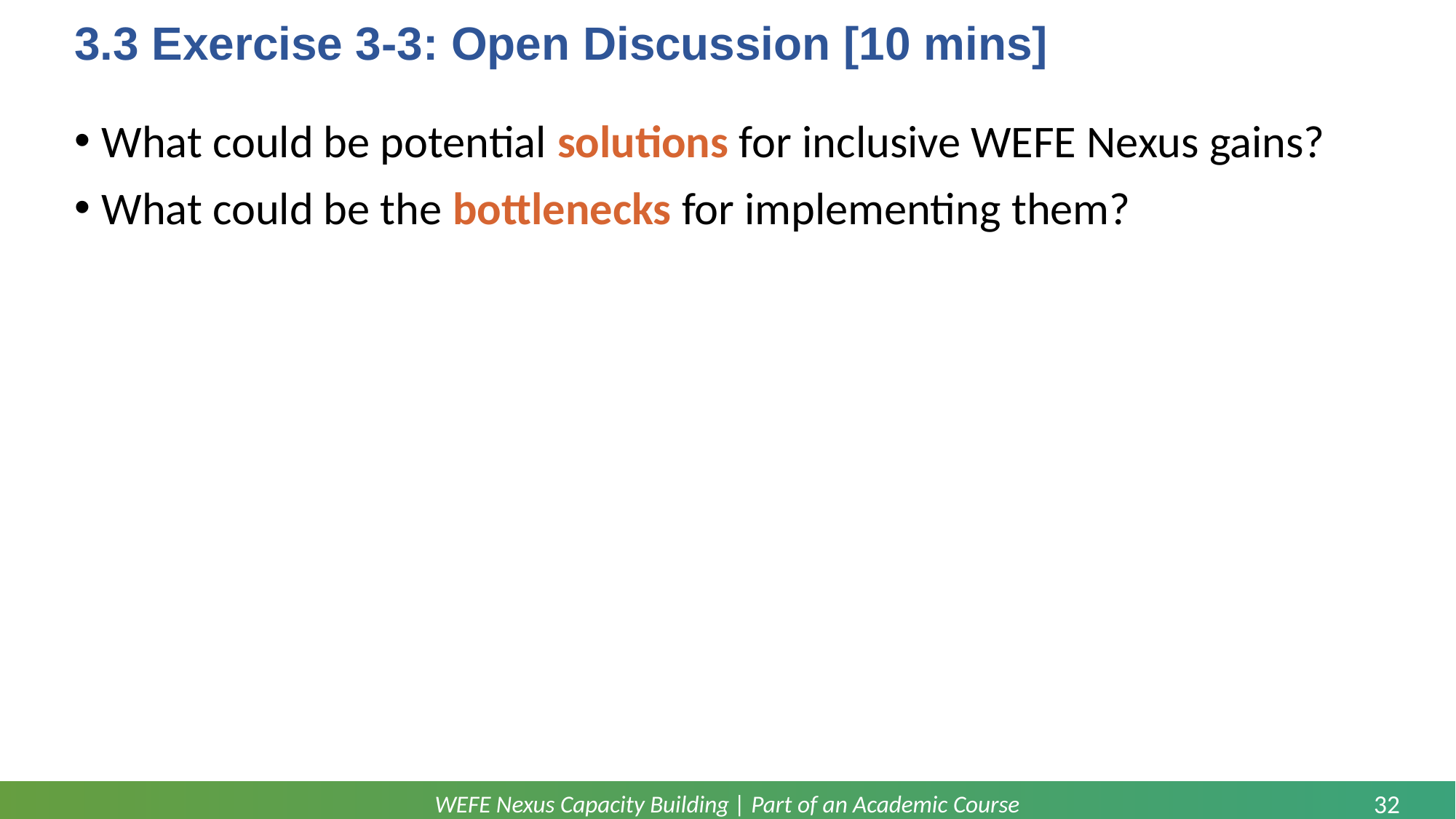

# 3.3 Exercise 3-3: Open Discussion [10 mins]
What could be potential solutions for inclusive WEFE Nexus gains?
What could be the bottlenecks for implementing them?